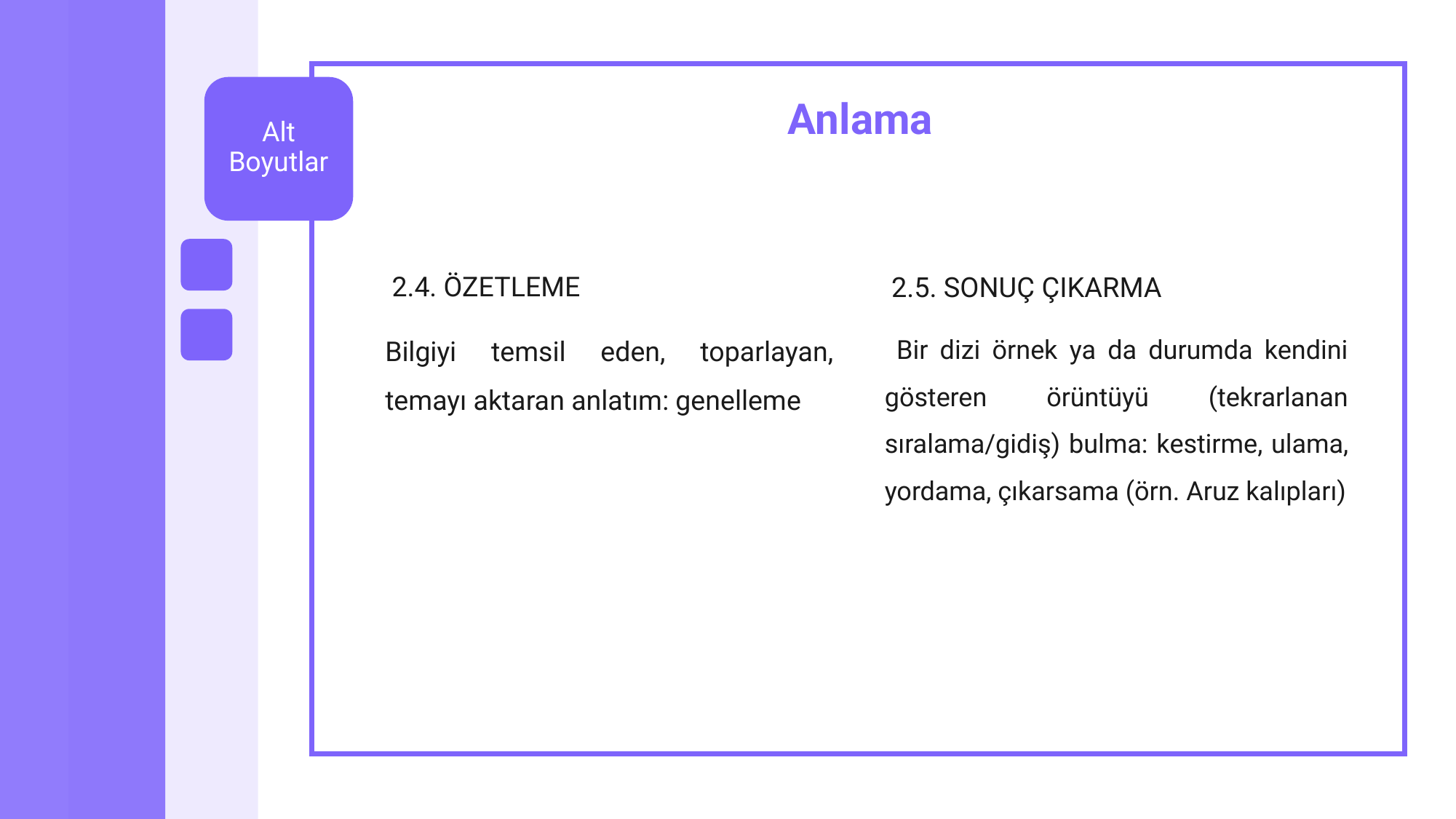

# Anlama
Alt Boyutlar

 2.5. SONUÇ ÇIKARMA
 Bir dizi örnek ya da durumda kendini gösteren örüntüyü (tekrarlanan sıralama/gidiş) bulma: kestirme, ulama, yordama, çıkarsama (örn. Aruz kalıpları)
 2.4. ÖZETLEME
Bilgiyi temsil eden, toparlayan, temayı aktaran anlatım: genelleme